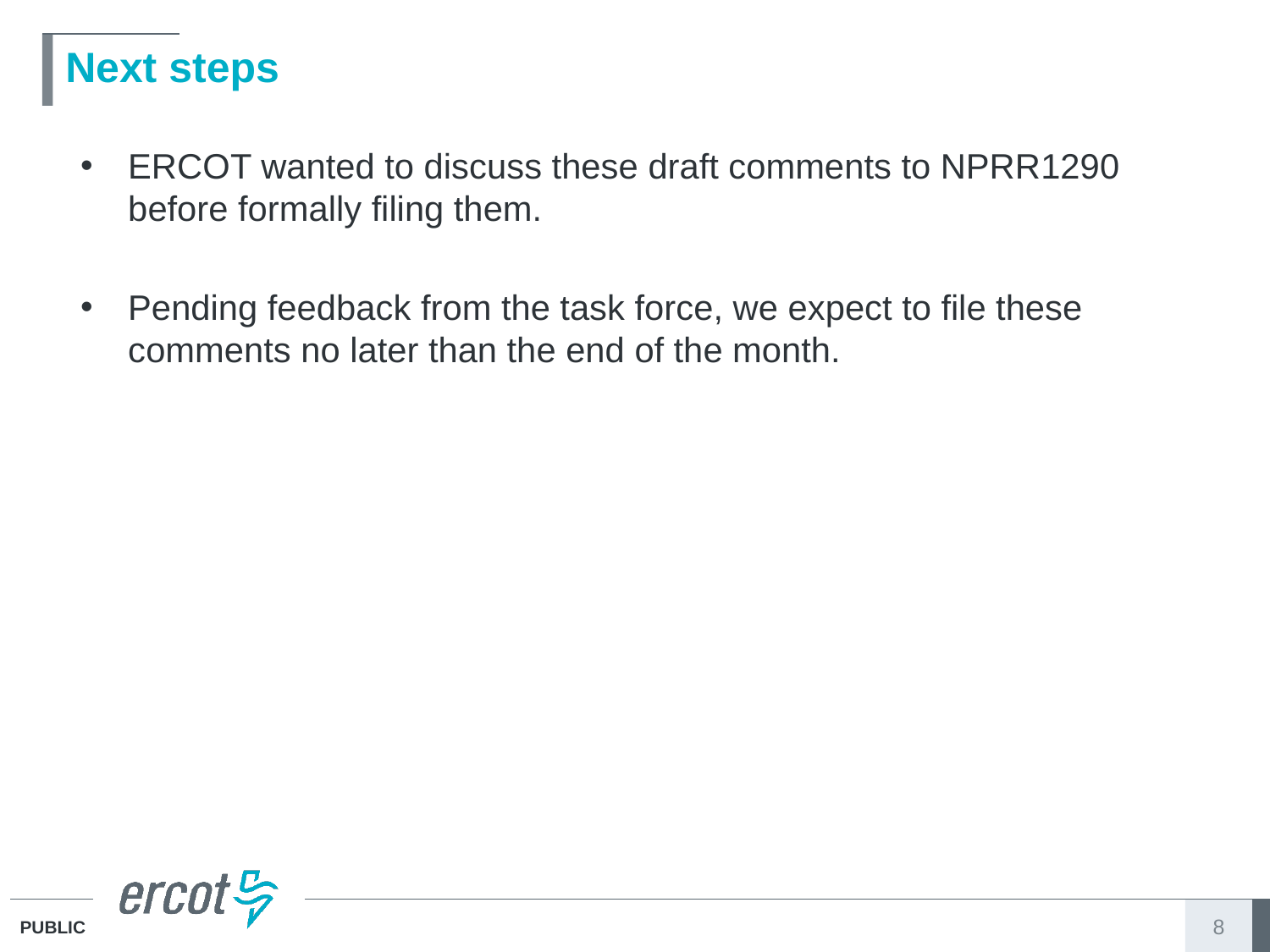

# Next steps
ERCOT wanted to discuss these draft comments to NPRR1290 before formally filing them.

Pending feedback from the task force, we expect to file these comments no later than the end of the month.
8